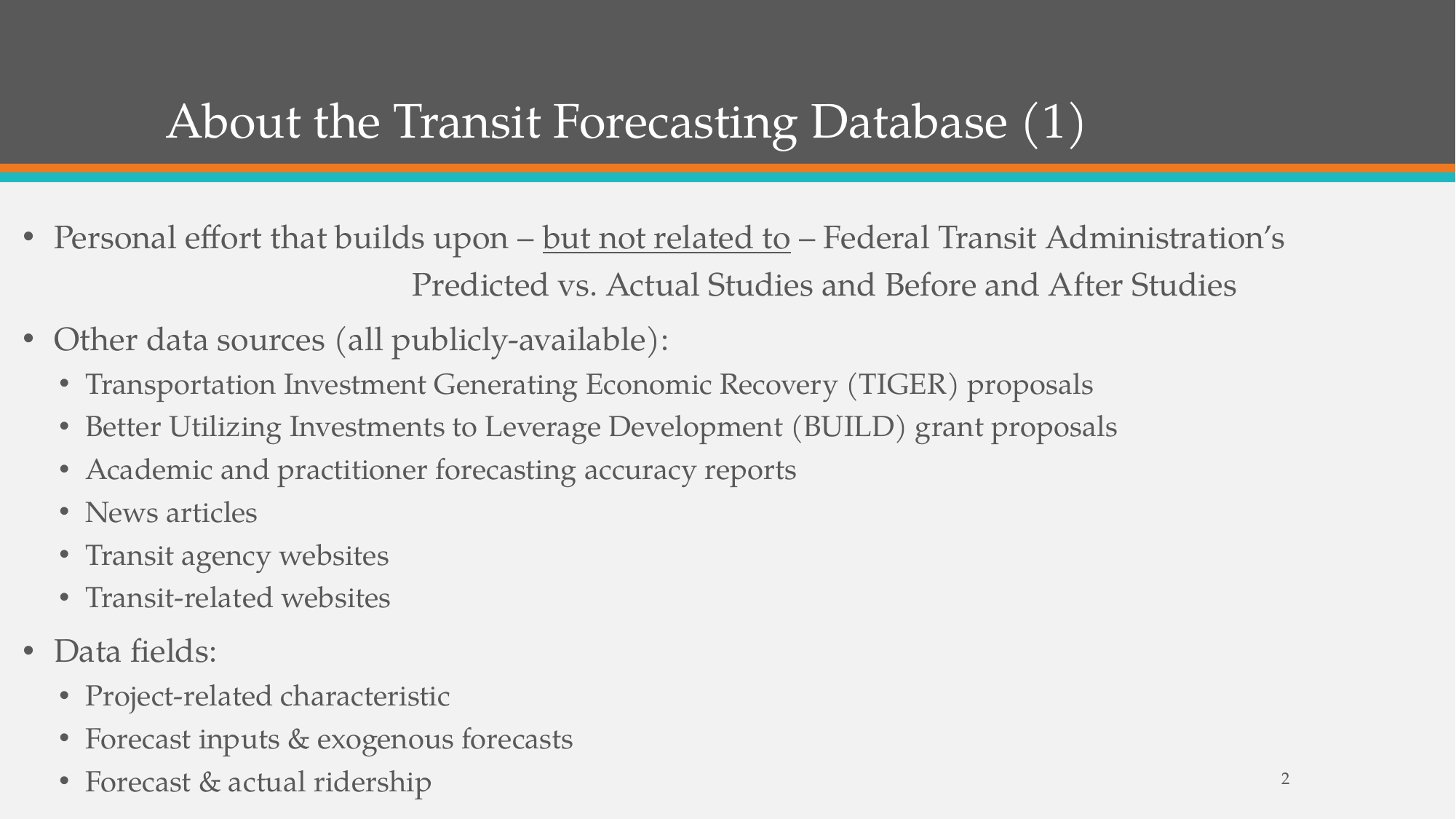

# About the Transit Forecasting Database (1)
Personal effort that builds upon – but not related to – Federal Transit Administration’s                                                                Predicted vs. Actual Studies and Before and After Studies
Other data sources (all publicly-available):
Transportation Investment Generating Economic Recovery (TIGER) proposals
Better Utilizing Investments to Leverage Development (BUILD) grant proposals
Academic and practitioner forecasting accuracy reports
News articles
Transit agency websites
Transit-related websites
Data fields:
Project-related characteristic
Forecast inputs & exogenous forecasts
Forecast & actual ridership
2